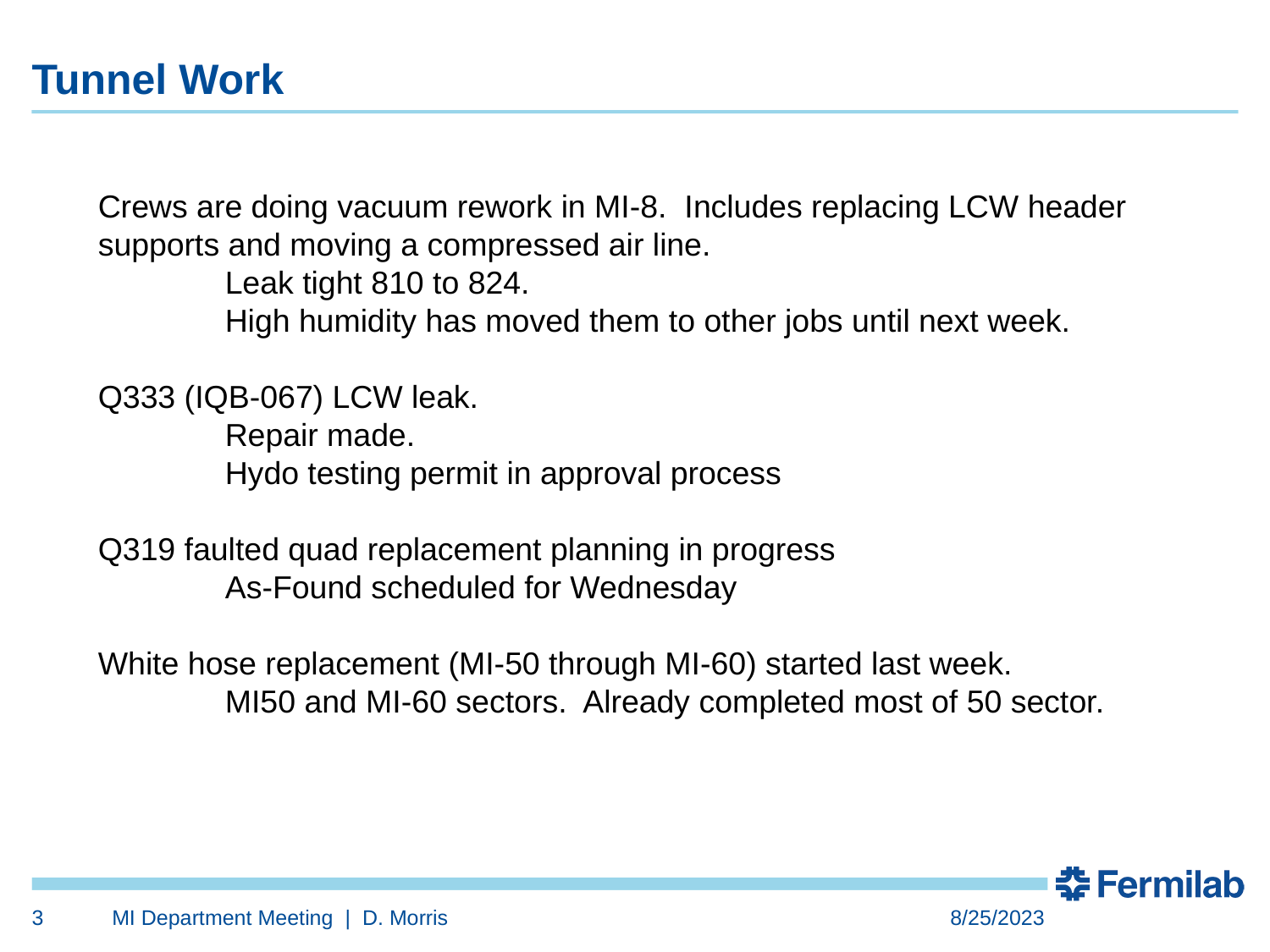

Tunnel Work

Crews are doing vacuum rework in MI-8.  Includes replacing LCW header
supports and moving a compressed air line.
	Leak tight 810 to 824.
	High humidity has moved them to other jobs until next week.

Q333 (IQB-067) LCW leak.
	Repair made.
	Hydo testing permit in approval process

Q319 faulted quad replacement planning in progress
	As-Found scheduled for Wednesday

White hose replacement (MI-50 through MI-60) started last week.
	MI50 and MI-60 sectors.  Already completed most of 50 sector.

3
MI Department Meeting  |  D. Morris
8/25/2023